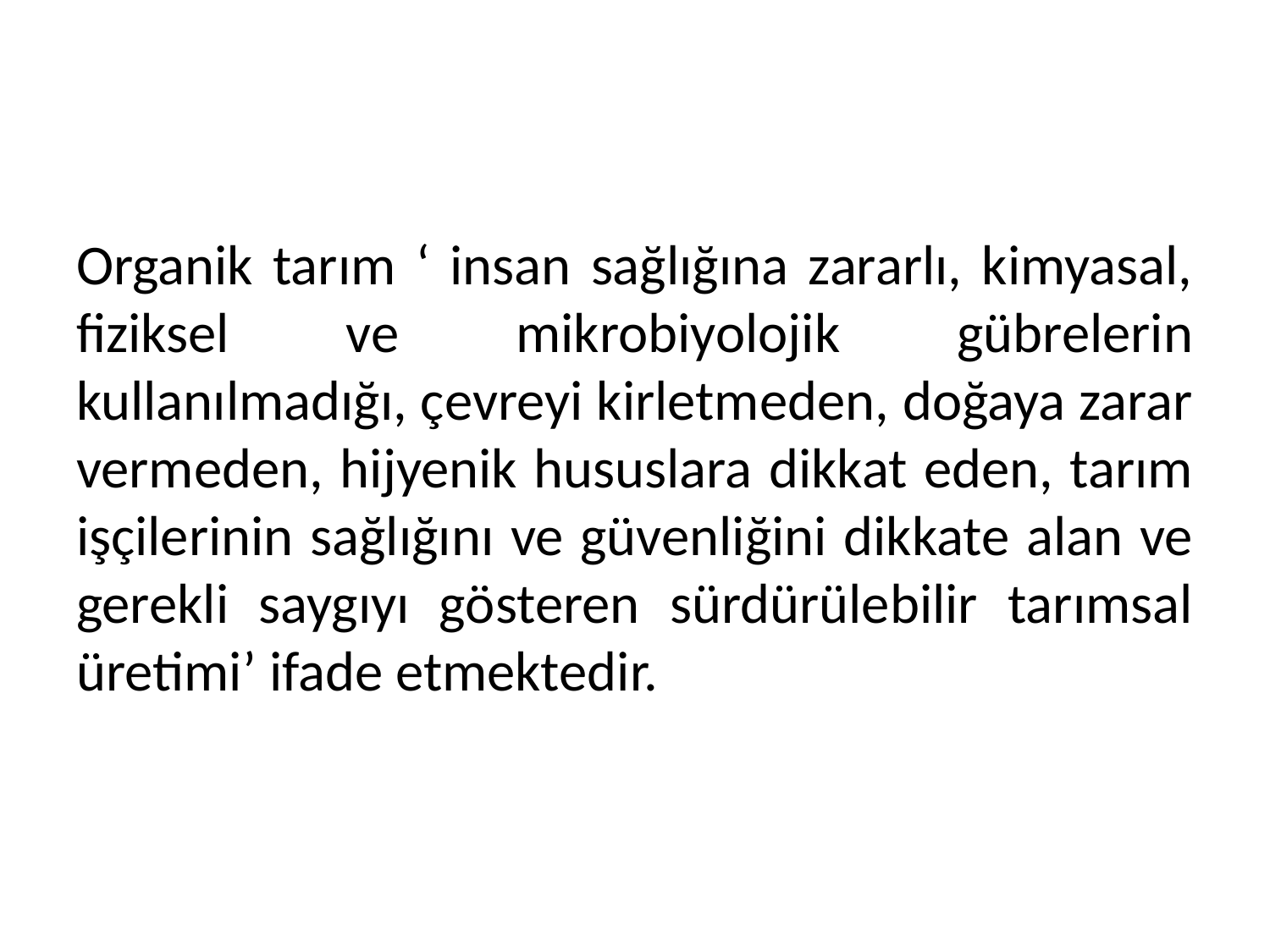

Organik tarım ‘ insan sağlığına zararlı, kimyasal, fiziksel ve mikrobiyolojik gübrelerin kullanılmadığı, çevreyi kirletmeden, doğaya zarar vermeden, hijyenik hususlara dikkat eden, tarım işçilerinin sağlığını ve güvenliğini dikkate alan ve gerekli saygıyı gösteren sürdürülebilir tarımsal üretimi’ ifade etmektedir.